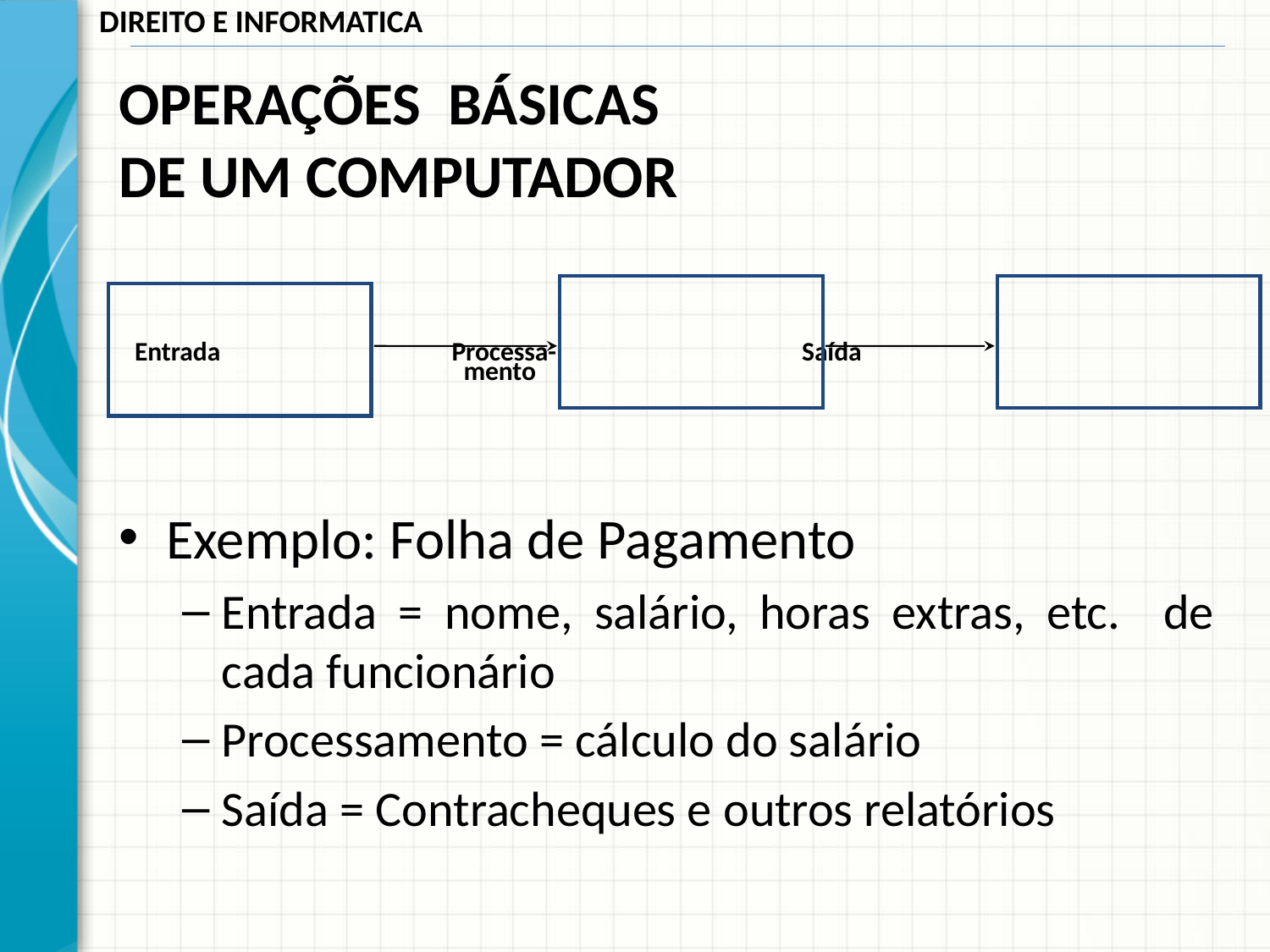

# OPERAÇÕES  BÁSICAS DE UM COMPUTADOR

      Entrada                                       Processa-                  	           Saída
                                                               mento

Exemplo: Folha de Pagamento
Entrada = nome, salário, horas extras, etc.  de cada funcionário
Processamento = cálculo do salário
Saída = Contracheques e outros relatórios